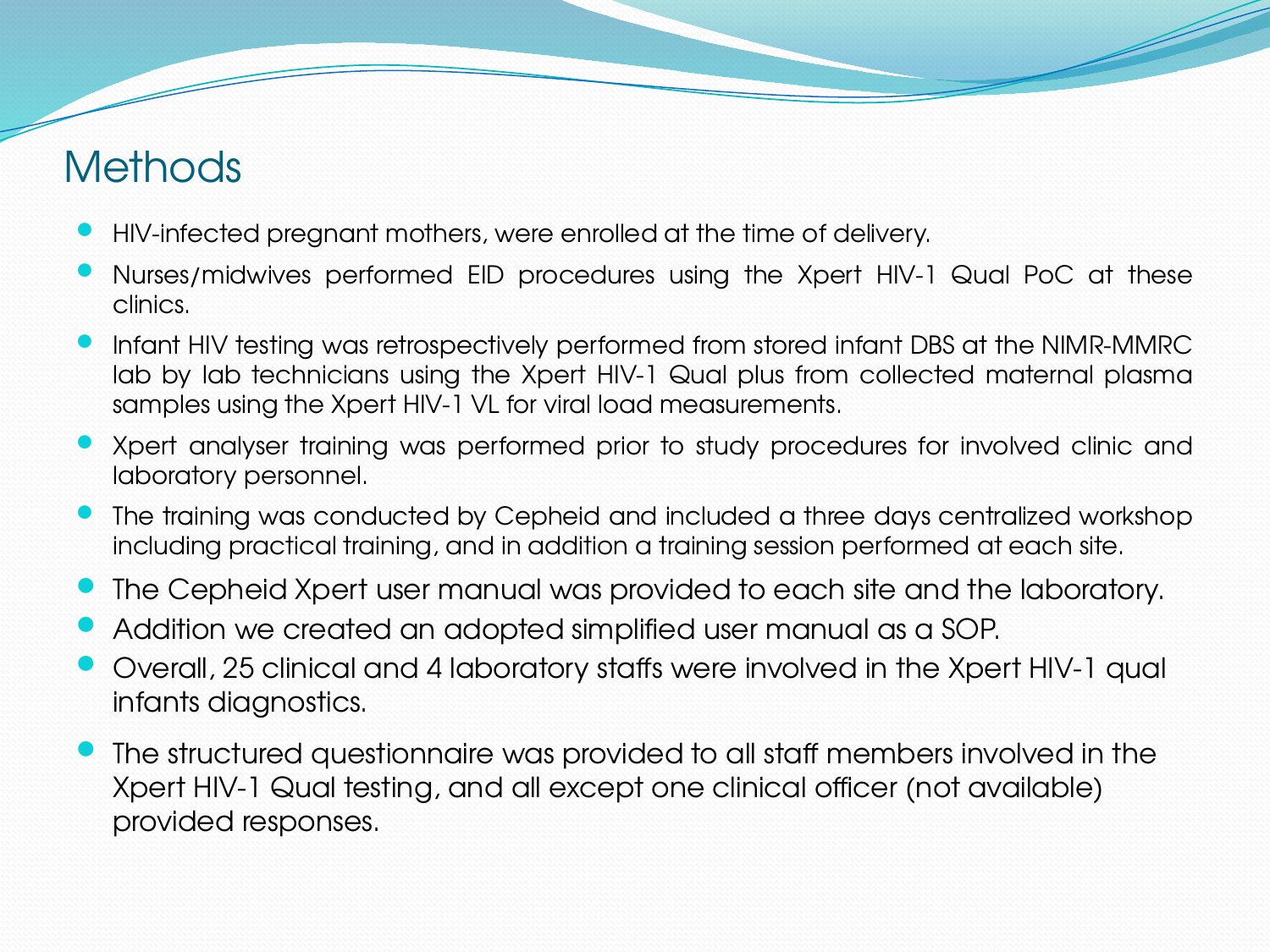

# Methods
HIV-infected pregnant mothers, were enrolled at the time of delivery.
Nurses/midwives performed EID procedures using the Xpert HIV-1 Qual PoC at these clinics.
Infant HIV testing was retrospectively performed from stored infant DBS at the NIMR-MMRC lab by lab technicians using the Xpert HIV-1 Qual plus from collected maternal plasma samples using the Xpert HIV-1 VL for viral load measurements.
Xpert analyser training was performed prior to study procedures for involved clinic and laboratory personnel.
The training was conducted by Cepheid and included a three days centralized workshop including practical training, and in addition a training session performed at each site.
The Cepheid Xpert user manual was provided to each site and the laboratory.
Addition we created an adopted simplified user manual as a SOP.
Overall, 25 clinical and 4 laboratory staffs were involved in the Xpert HIV-1 qual infants diagnostics.
The structured questionnaire was provided to all staff members involved in the Xpert HIV-1 Qual testing, and all except one clinical officer (not available) provided responses.